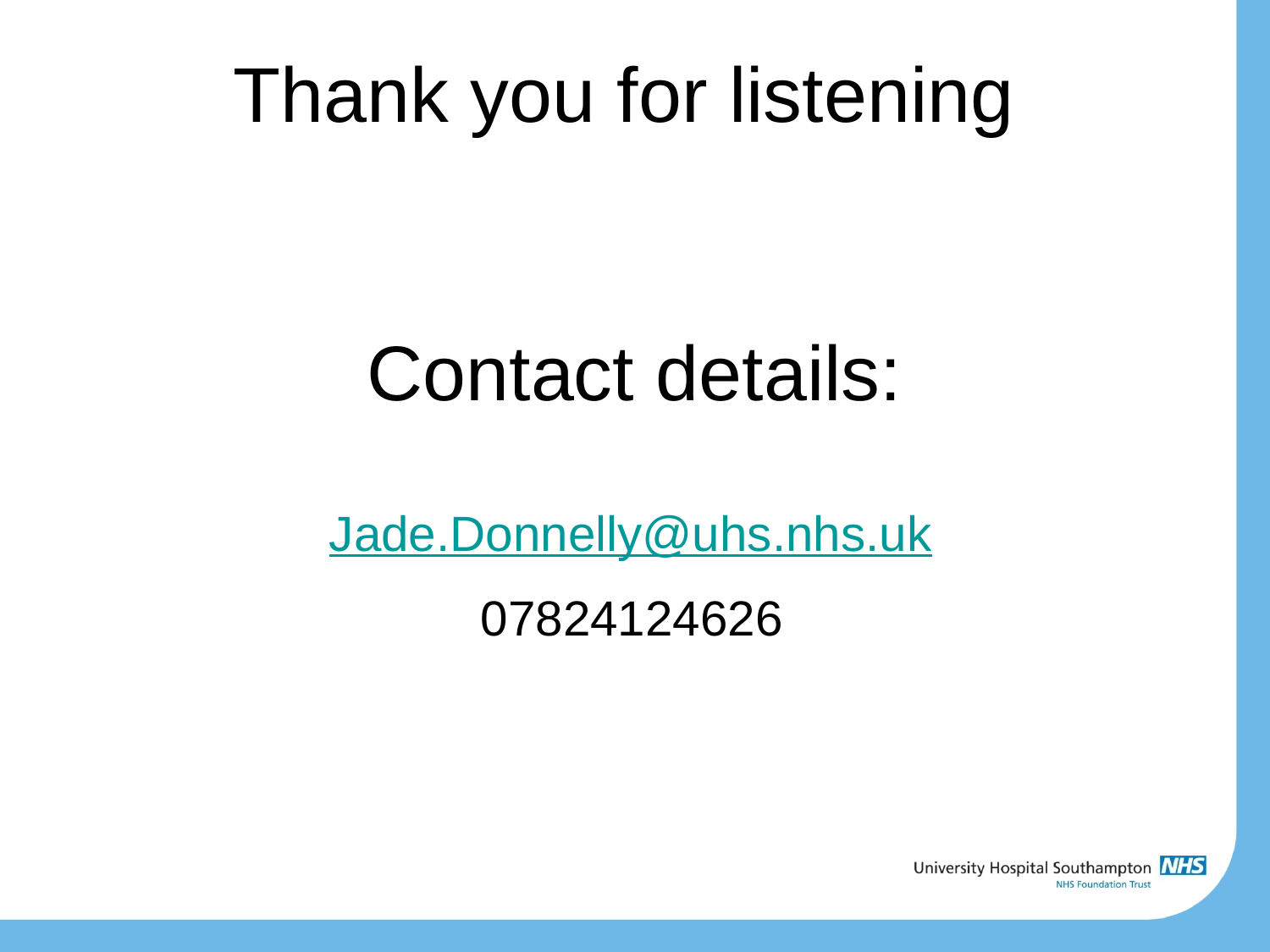

# Thank you for listening Contact details:

Jade.Donnelly@uhs.nhs.uk
           07824124626